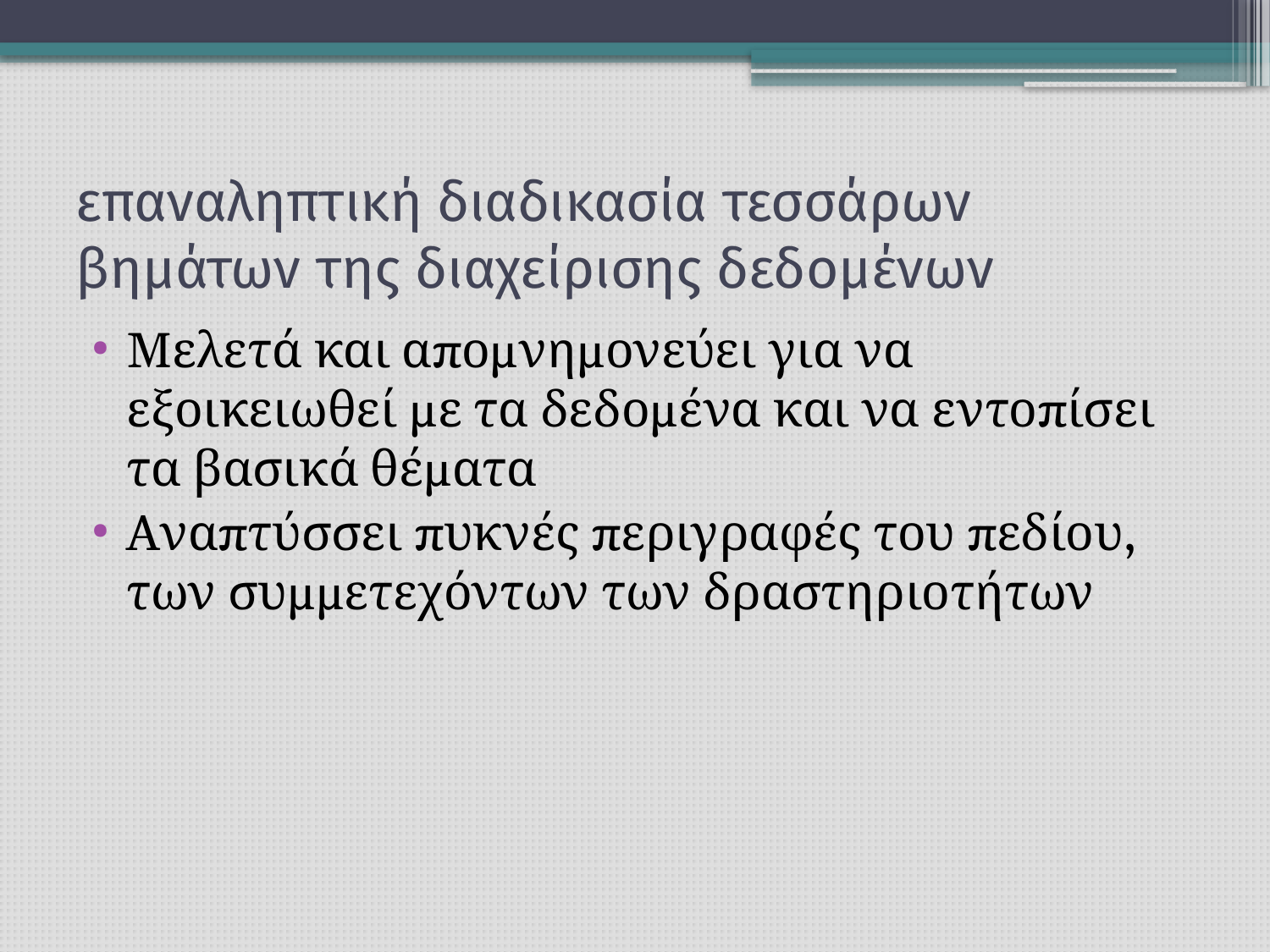

# επαναληπτική διαδικασία τεσσάρων βημάτων της διαχείρισης δεδομένων
Μελετά και απομνημονεύει για να εξοικειωθεί με τα δεδομένα και να εντοπίσει τα βασικά θέματα
Αναπτύσσει πυκνές περιγραφές του πεδίου, των συμμετεχόντων των δραστηριοτήτων